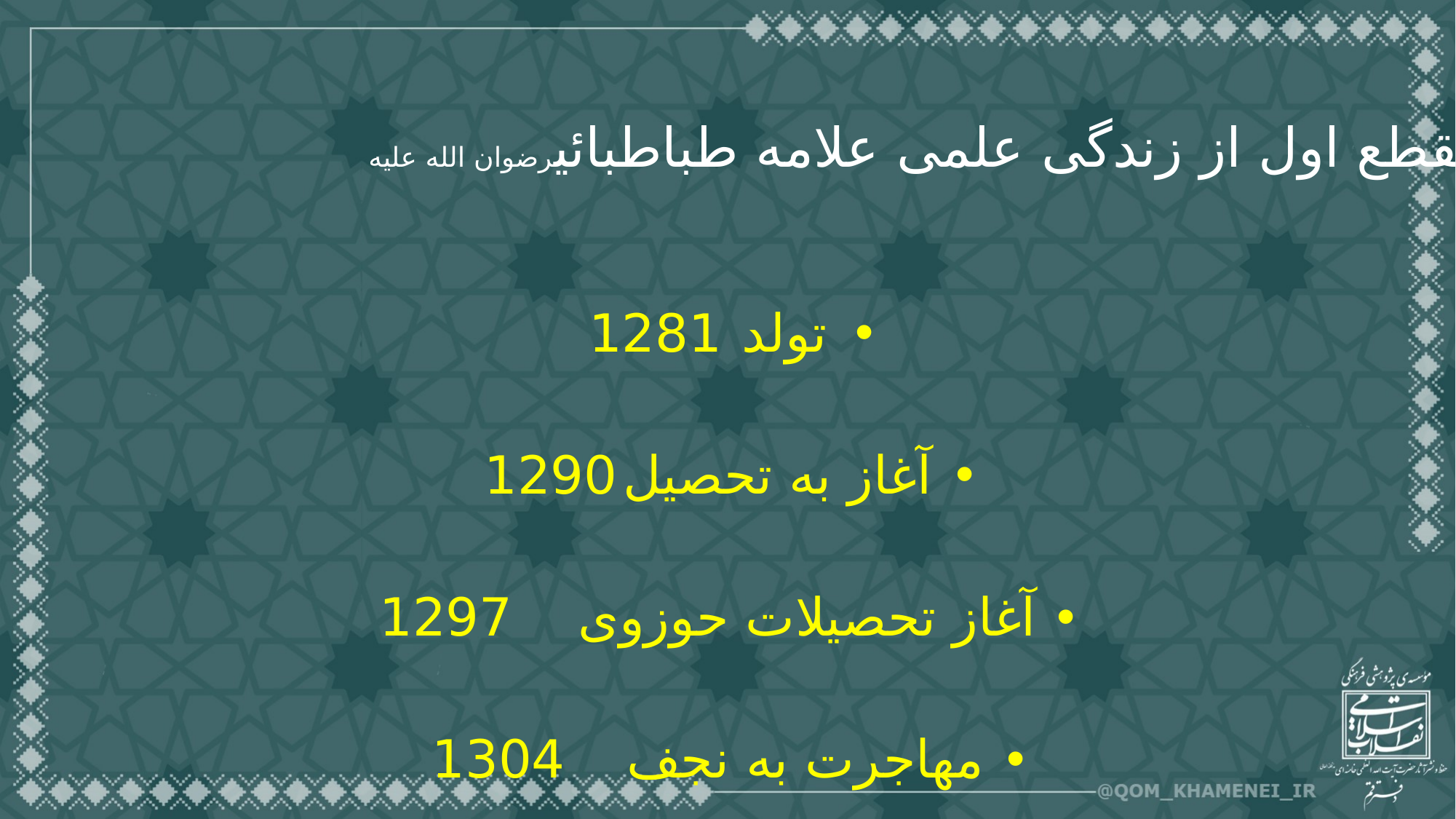

مقطع اول از زندگی علمی علامه طباطبائیرضوان الله علیه

تولد		1281

آغاز به تحصیل		1290

آغاز تحصیلات حوزوی		1297

مهاجرت به نجف		1304